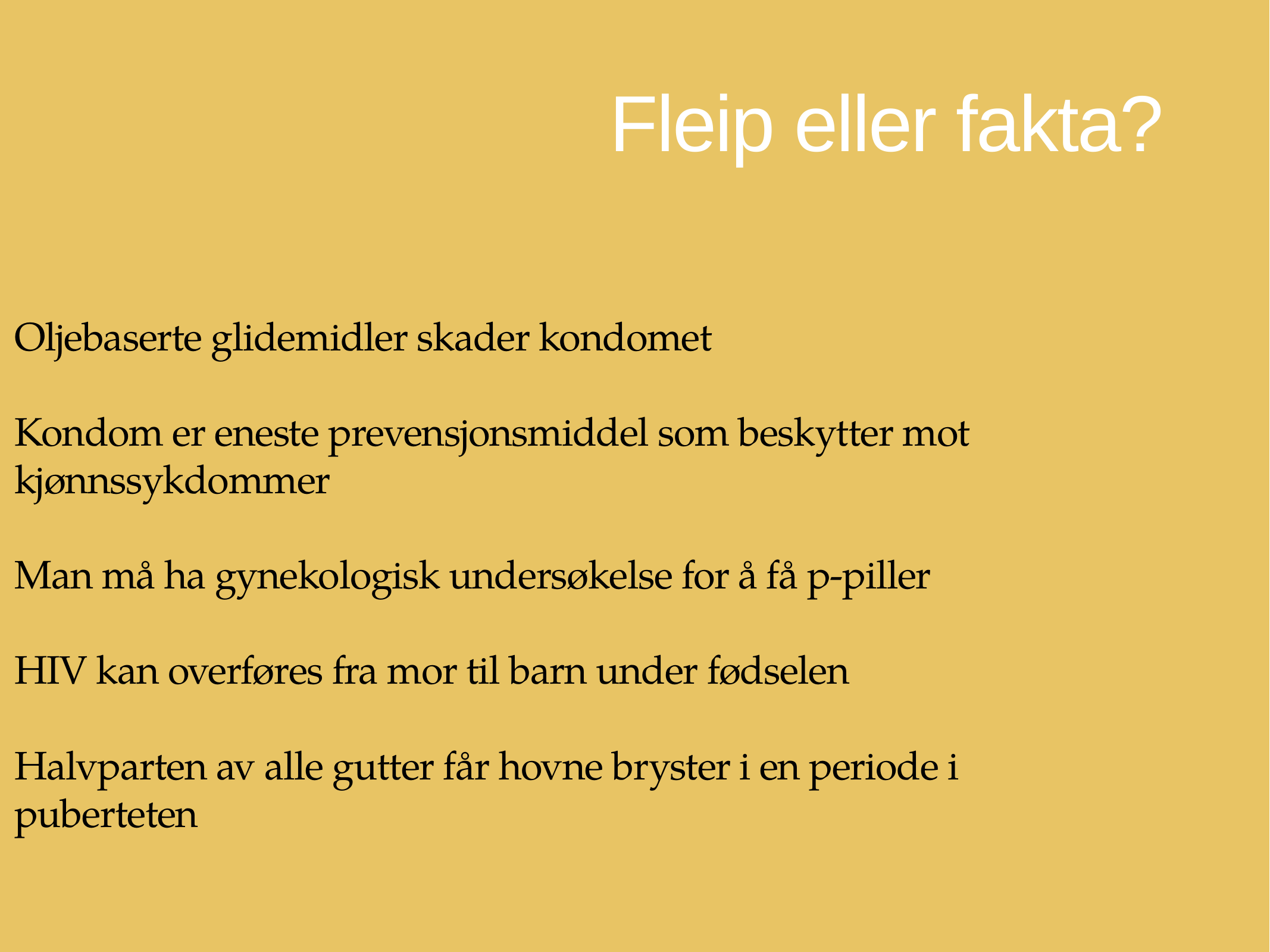

Fleip eller fakta?

Oljebaserte glidemidler skader kondomet

Kondom er eneste prevensjonsmiddel som beskytter mot kjønnssykdommer

Man må ha gynekologisk undersøkelse for å få p-piller

HIV kan overføres fra mor til barn under fødselen

Halvparten av alle gutter får hovne bryster i en periode i puberteten